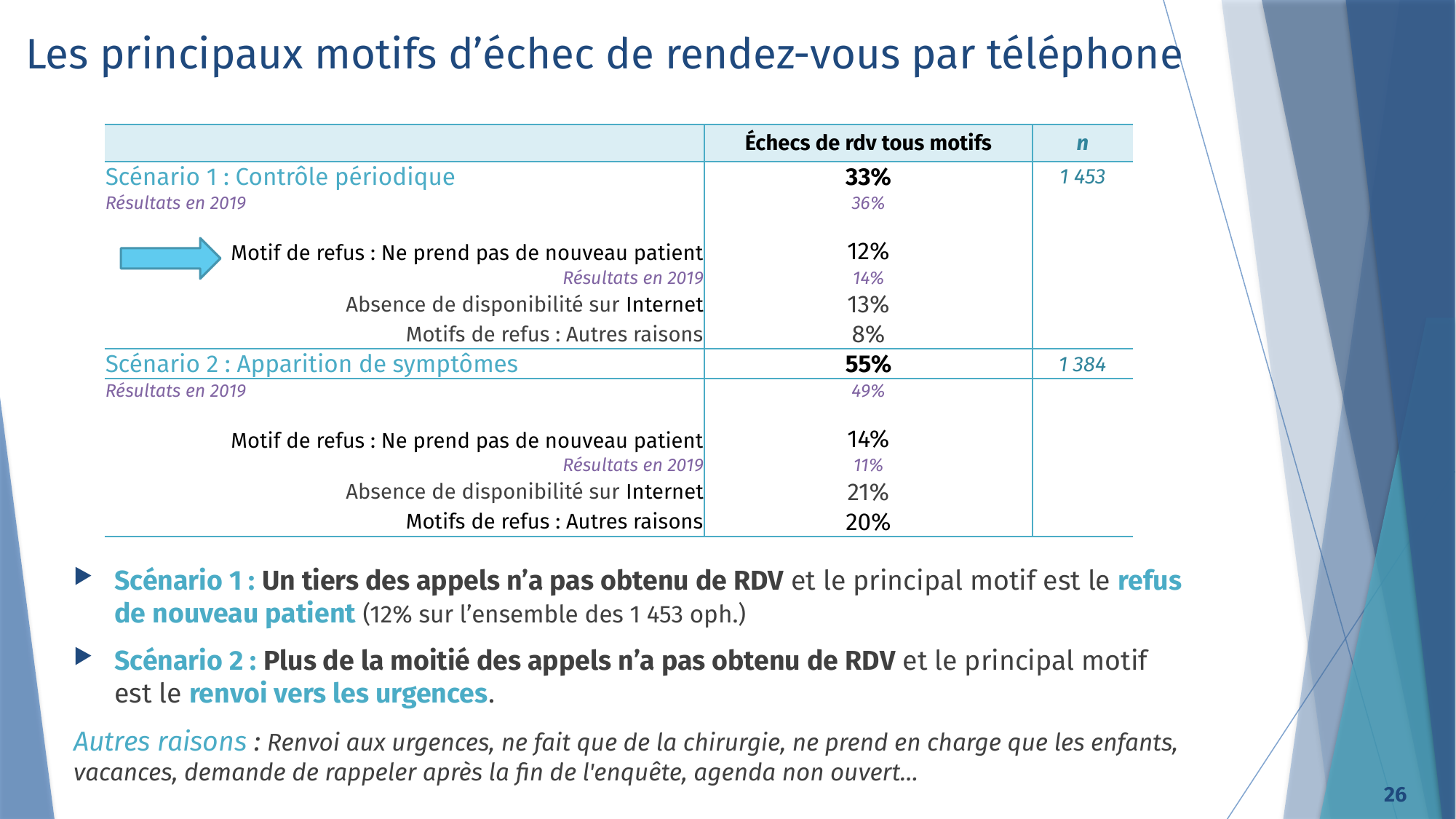

# Les principaux motifs d’échec de rendez-vous par téléphone
|  | Échecs de rdv tous motifs | n |
| --- | --- | --- |
| Scénario 1 : Contrôle périodique | 33% | 1 453 |
| Résultats en 2019 | 36% |  |
| Motif de refus : Ne prend pas de nouveau patient | 12% |  |
| Résultats en 2019 | 14% |  |
| Absence de disponibilité sur Internet | 13% |  |
| Motifs de refus : Autres raisons | 8% |  |
| Scénario 2 : Apparition de symptômes | 55% | 1 384 |
| Résultats en 2019 | 49% |  |
| Motif de refus : Ne prend pas de nouveau patient | 14% |  |
| Résultats en 2019 | 11% |  |
| Absence de disponibilité sur Internet | 21% |  |
| Motifs de refus : Autres raisons | 20% |  |

Scénario 1 : Un tiers des appels n’a pas obtenu de RDV et le principal motif est le refus de nouveau patient (12% sur l’ensemble des 1 453 oph.)
Scénario 2 : Plus de la moitié des appels n’a pas obtenu de RDV et le principal motif est le renvoi vers les urgences.
Autres raisons : Renvoi aux urgences, ne fait que de la chirurgie, ne prend en charge que les enfants, vacances, demande de rappeler après la fin de l'enquête, agenda non ouvert…
26